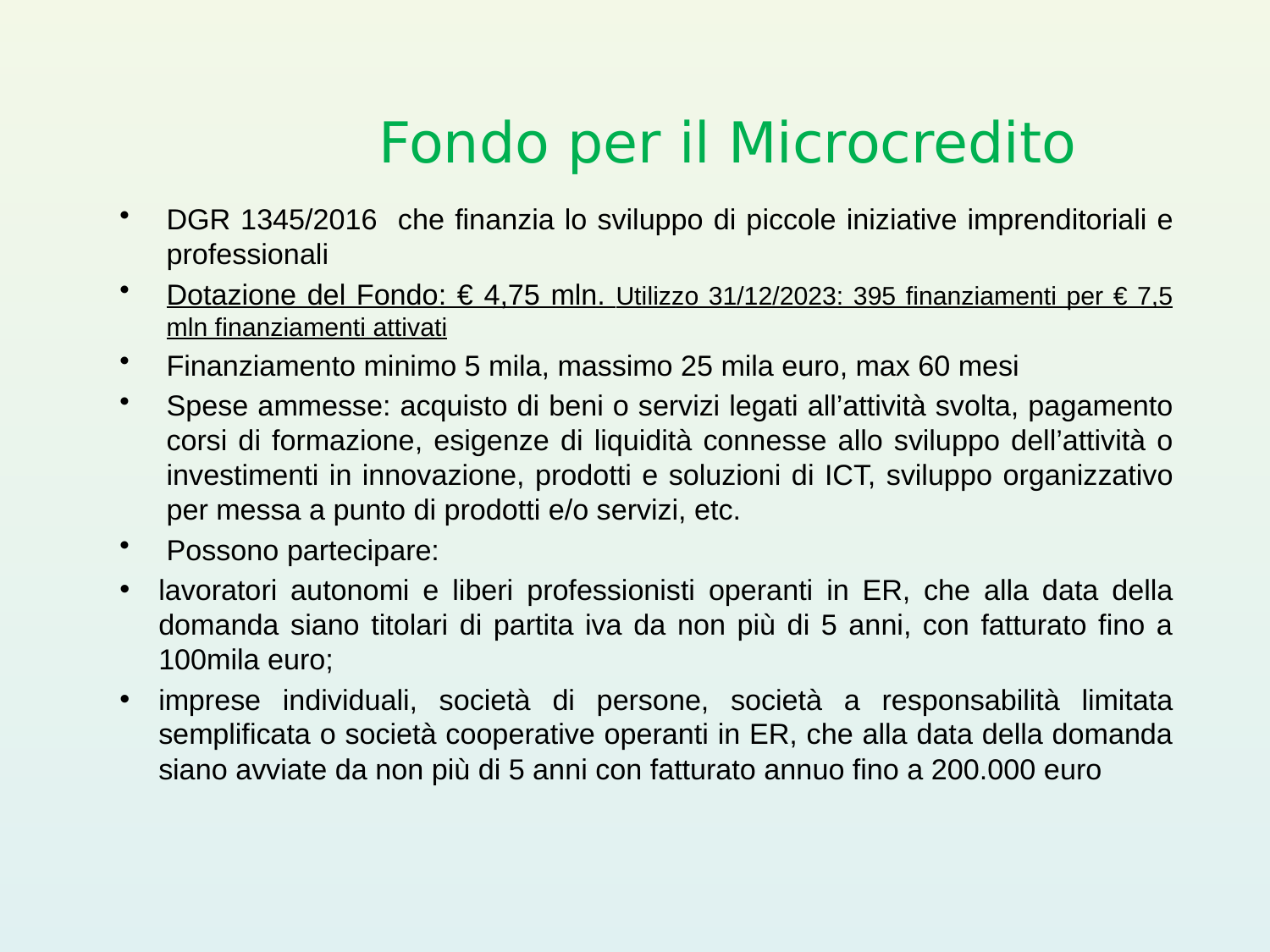

# Fondo per il Microcredito
DGR 1345/2016  che finanzia lo sviluppo di piccole iniziative imprenditoriali e professionali
Dotazione del Fondo: € 4,75 mln. Utilizzo 31/12/2023: 395 finanziamenti per € 7,5 mln finanziamenti attivati
Finanziamento minimo 5 mila, massimo 25 mila euro, max 60 mesi
Spese ammesse: acquisto di beni o servizi legati all’attività svolta, pagamento corsi di formazione, esigenze di liquidità connesse allo sviluppo dell’attività o investimenti in innovazione, prodotti e soluzioni di ICT, sviluppo organizzativo per messa a punto di prodotti e/o servizi, etc.
Possono partecipare:
lavoratori autonomi e liberi professionisti operanti in ER, che alla data della domanda siano titolari di partita iva da non più di 5 anni, con fatturato fino a 100mila euro;
imprese individuali, società di persone, società a responsabilità limitata semplificata o società cooperative operanti in ER, che alla data della domanda siano avviate da non più di 5 anni con fatturato annuo fino a 200.000 euro